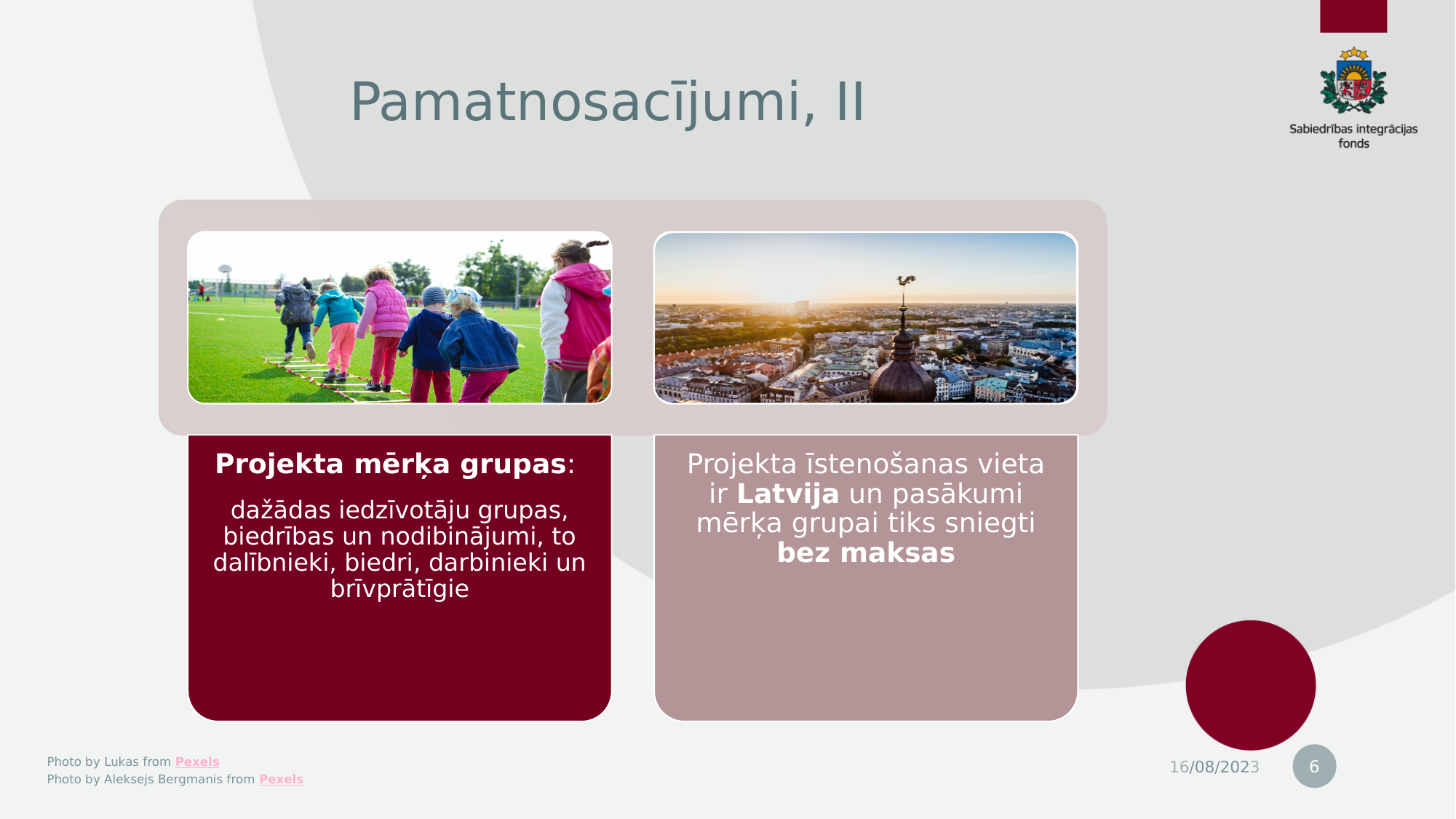

# Pamatnosacījumi, II
Projekta mērķa grupas:
dažādas iedzīvotāju grupas, biedrības un nodibinājumi, to dalībnieki, biedri, darbinieki un brīvprātīgie
Projekta īstenošanas vieta ir Latvija un pasākumi mērķa grupai tiks sniegti bez maksas

6
16/08/2023
Photo by Lukas from Pexels
Photo by Aleksejs Bergmanis from Pexels